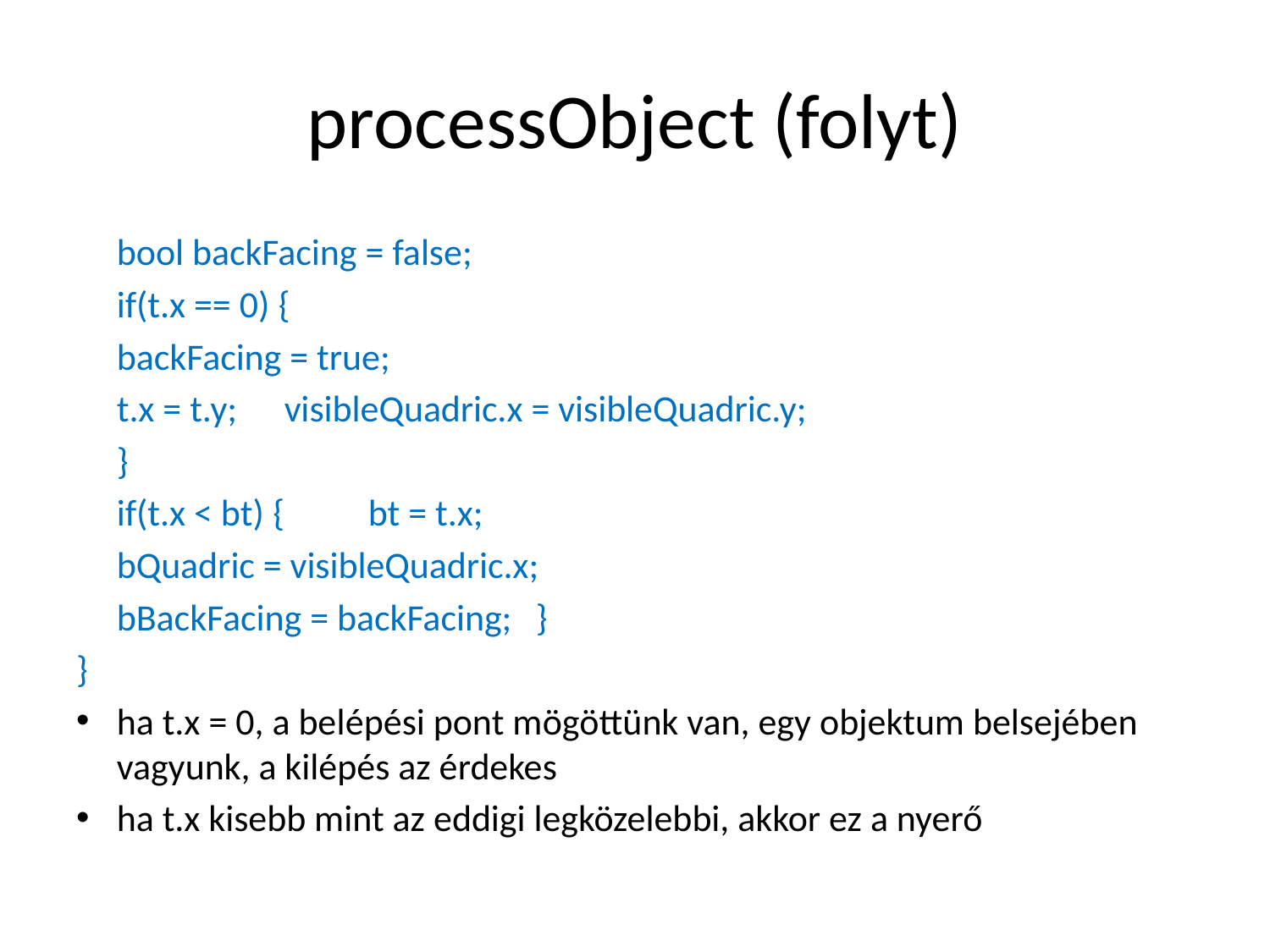

# processObject (folyt)
	bool backFacing = false;
	if(t.x == 0) {
		backFacing = true;
		t.x = t.y;	visibleQuadric.x = visibleQuadric.y;
	}
	if(t.x < bt) {	bt = t.x;
			bQuadric = visibleQuadric.x;
			bBackFacing = backFacing;	}
}
ha t.x = 0, a belépési pont mögöttünk van, egy objektum belsejében vagyunk, a kilépés az érdekes
ha t.x kisebb mint az eddigi legközelebbi, akkor ez a nyerő